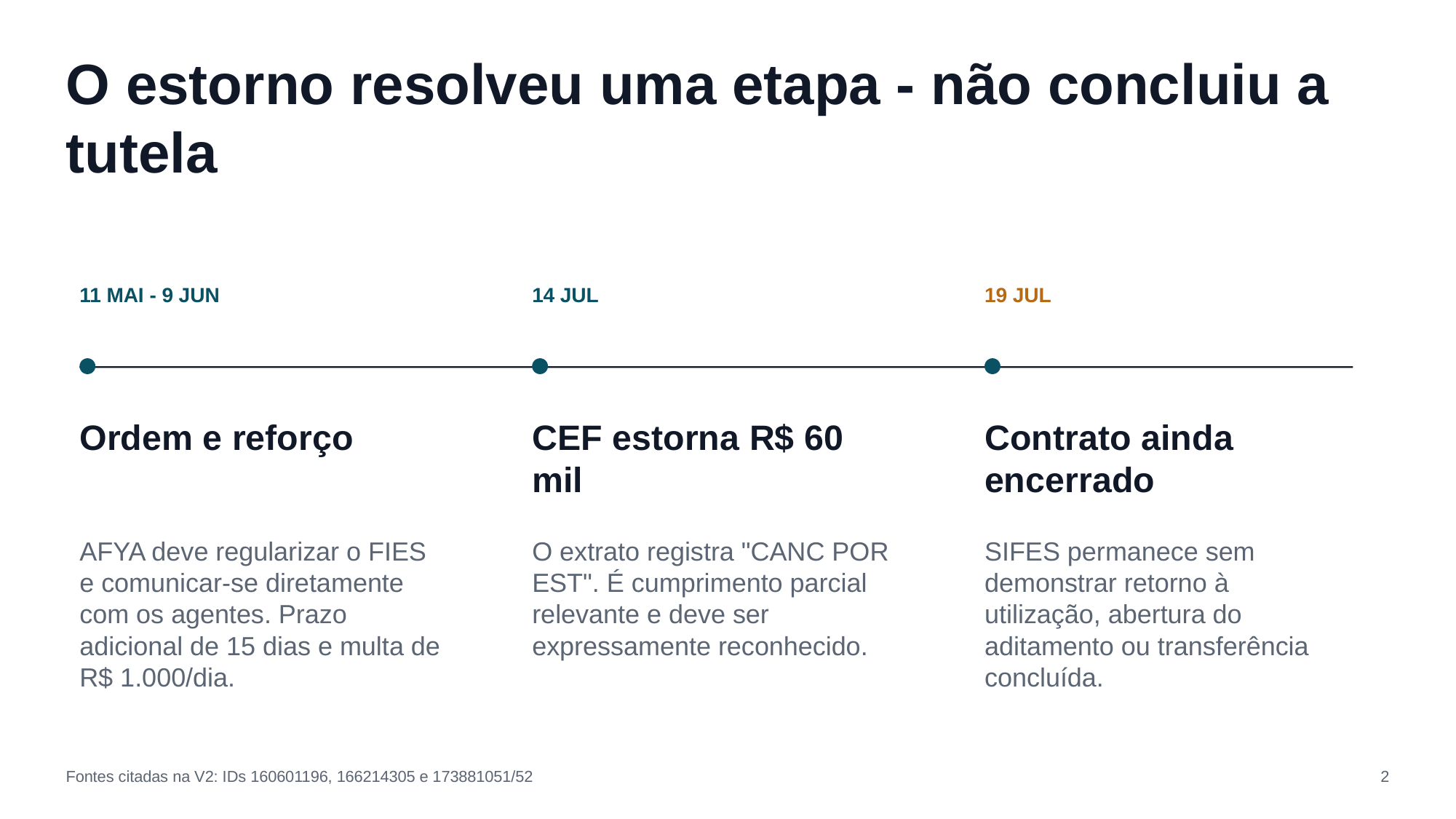

O estorno resolveu uma etapa - não concluiu a tutela
11 MAI - 9 JUN
14 JUL
19 JUL

Ordem e reforço
CEF estorna R$ 60 mil
Contrato ainda encerrado
AFYA deve regularizar o FIES e comunicar-se diretamente com os agentes. Prazo adicional de 15 dias e multa de R$ 1.000/dia.
O extrato registra "CANC POR EST". É cumprimento parcial relevante e deve ser expressamente reconhecido.
SIFES permanece sem demonstrar retorno à utilização, abertura do aditamento ou transferência concluída.
Fontes citadas na V2: IDs 160601196, 166214305 e 173881051/52
2